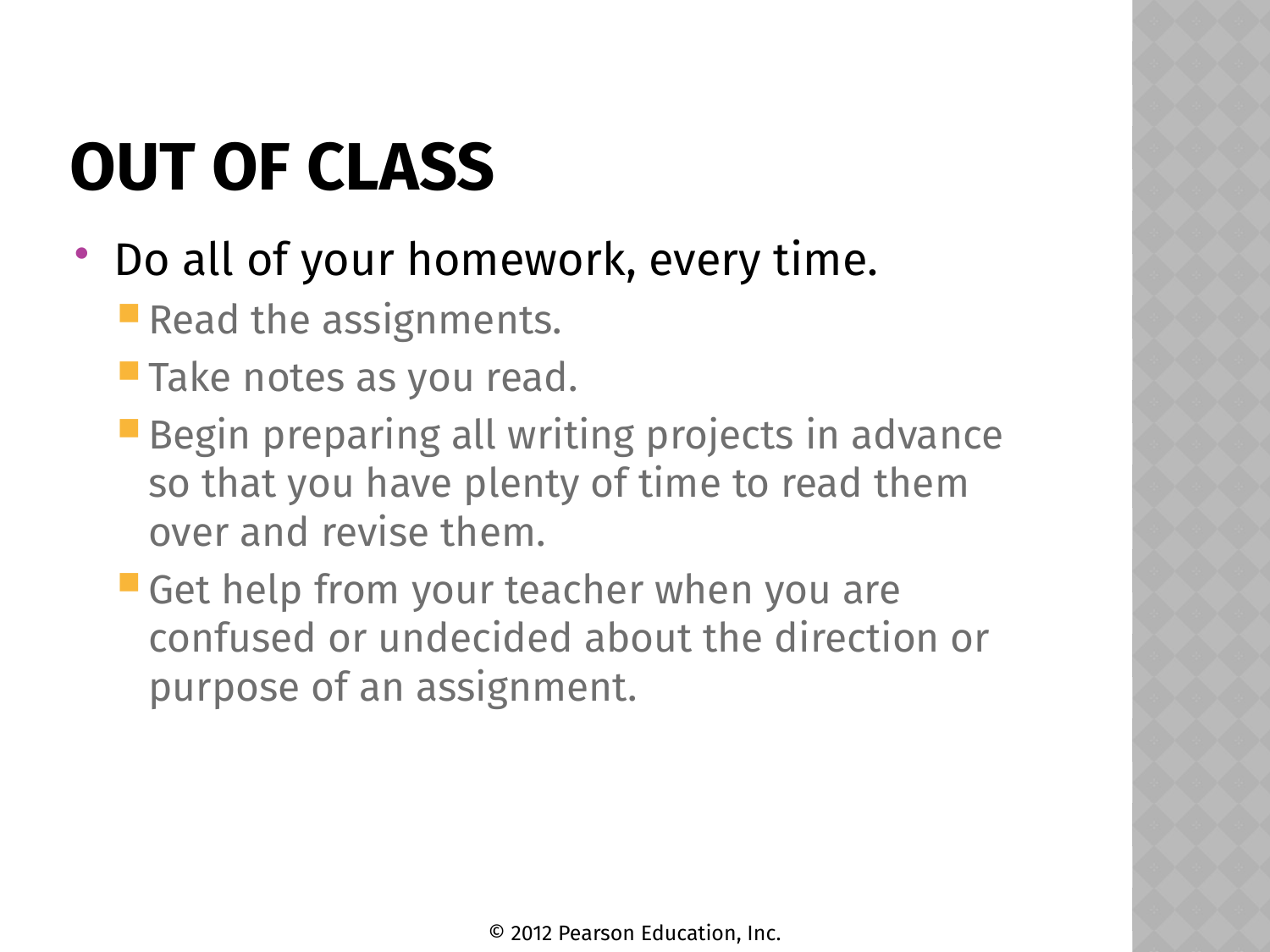

# Out of Class
Do all of your homework, every time.
Read the assignments.
Take notes as you read.
Begin preparing all writing projects in advance so that you have plenty of time to read them over and revise them.
Get help from your teacher when you are confused or undecided about the direction or purpose of an assignment.
© 2012 Pearson Education, Inc.